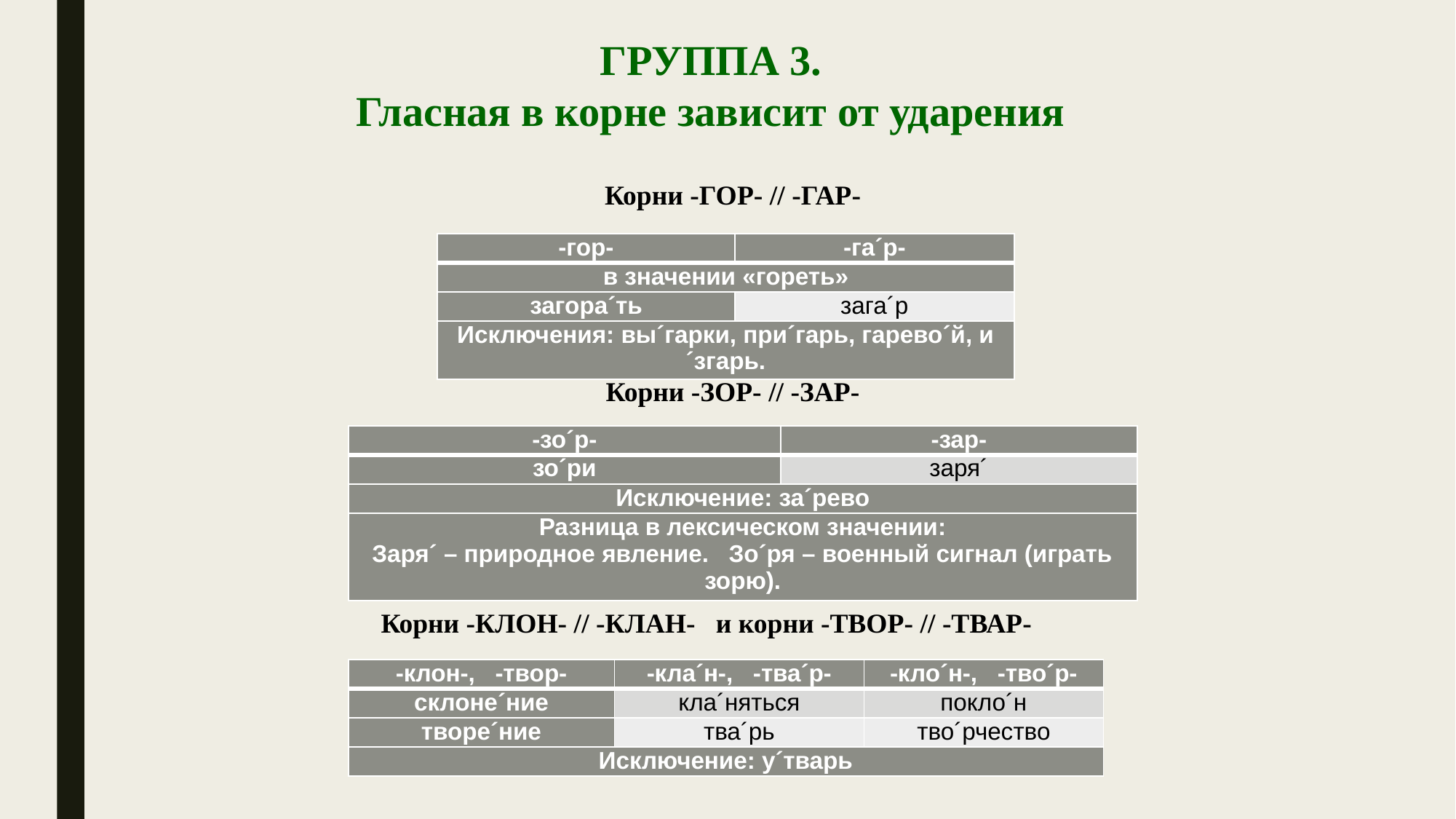

ГРУППА 3.
Гласная в корне зависит от ударения
Корни -ГОР- // -ГАР-
| -гор- | -га´р- |
| --- | --- |
| в значении «гореть» |  |
| загора´ть | зага´р |
| Исключения: вы´гарки, при´гарь, гарево´й, и´згарь. |  |
Корни -ЗОР- // -ЗАР-
| -зо´р- | -зар- |
| --- | --- |
| зо´ри | заря´ |
| Исключение: за´рево |  |
| Разница в лексическом значении: Заря´ – природное явление. Зо´ря – военный сигнал (играть зорю). |  |
Корни -КЛОН- // -КЛАН-   и корни -ТВОР- // -ТВАР-
| -клон-, -твор- | -кла´н-, -тва´р- | -кло´н-, -тво´р- |
| --- | --- | --- |
| склоне´ние | кла´няться | покло´н |
| творе´ние | тва´рь | тво´рчество |
| Исключение: у´тварь |  |  |